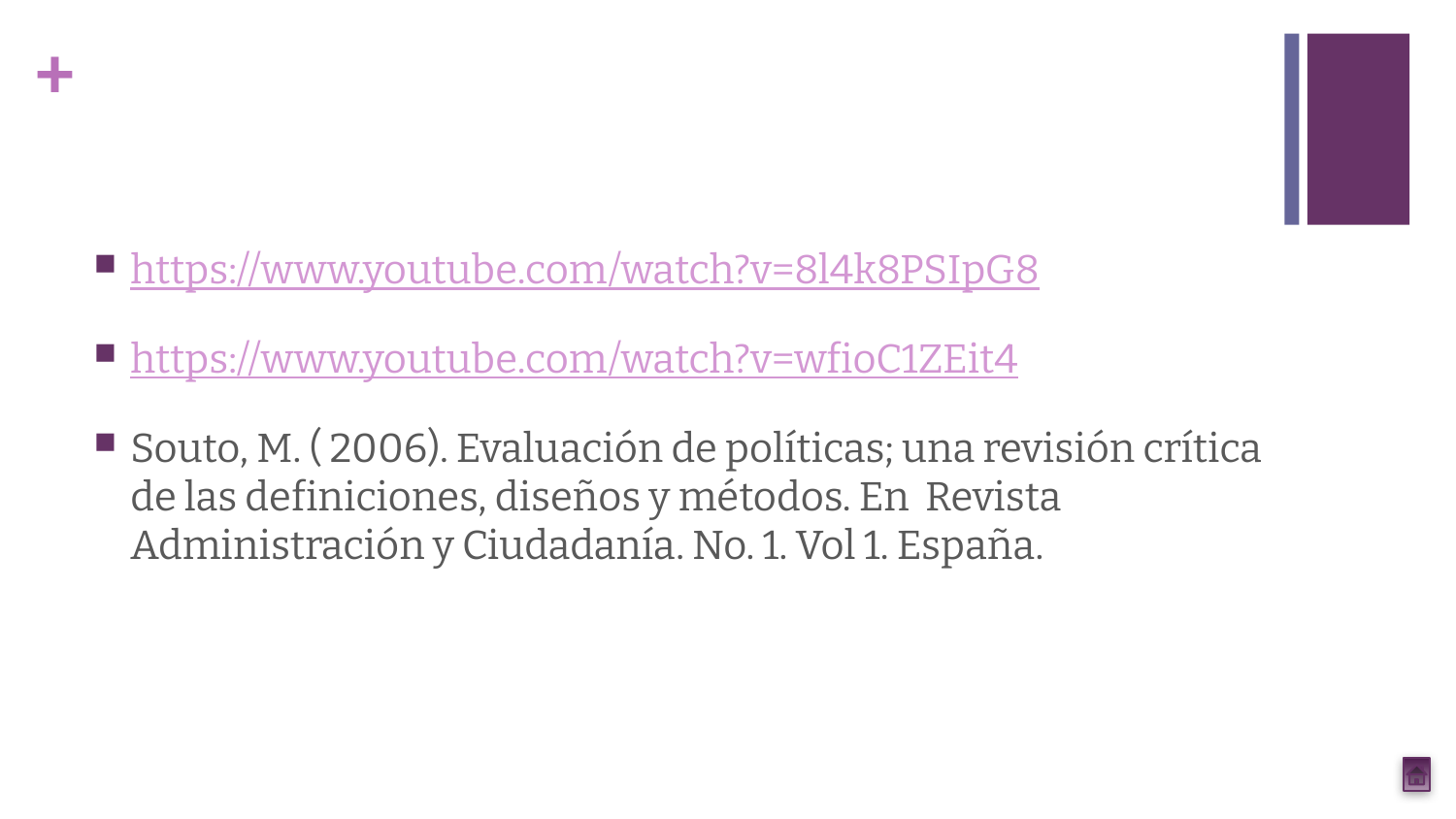

#
https://www.youtube.com/watch?v=8l4k8PSIpG8
https://www.youtube.com/watch?v=wfioC1ZEit4
Souto, M. ( 2006). Evaluación de políticas; una revisión crítica de las definiciones, diseños y métodos. En  Revista Administración y Ciudadanía. No. 1. Vol 1. España.